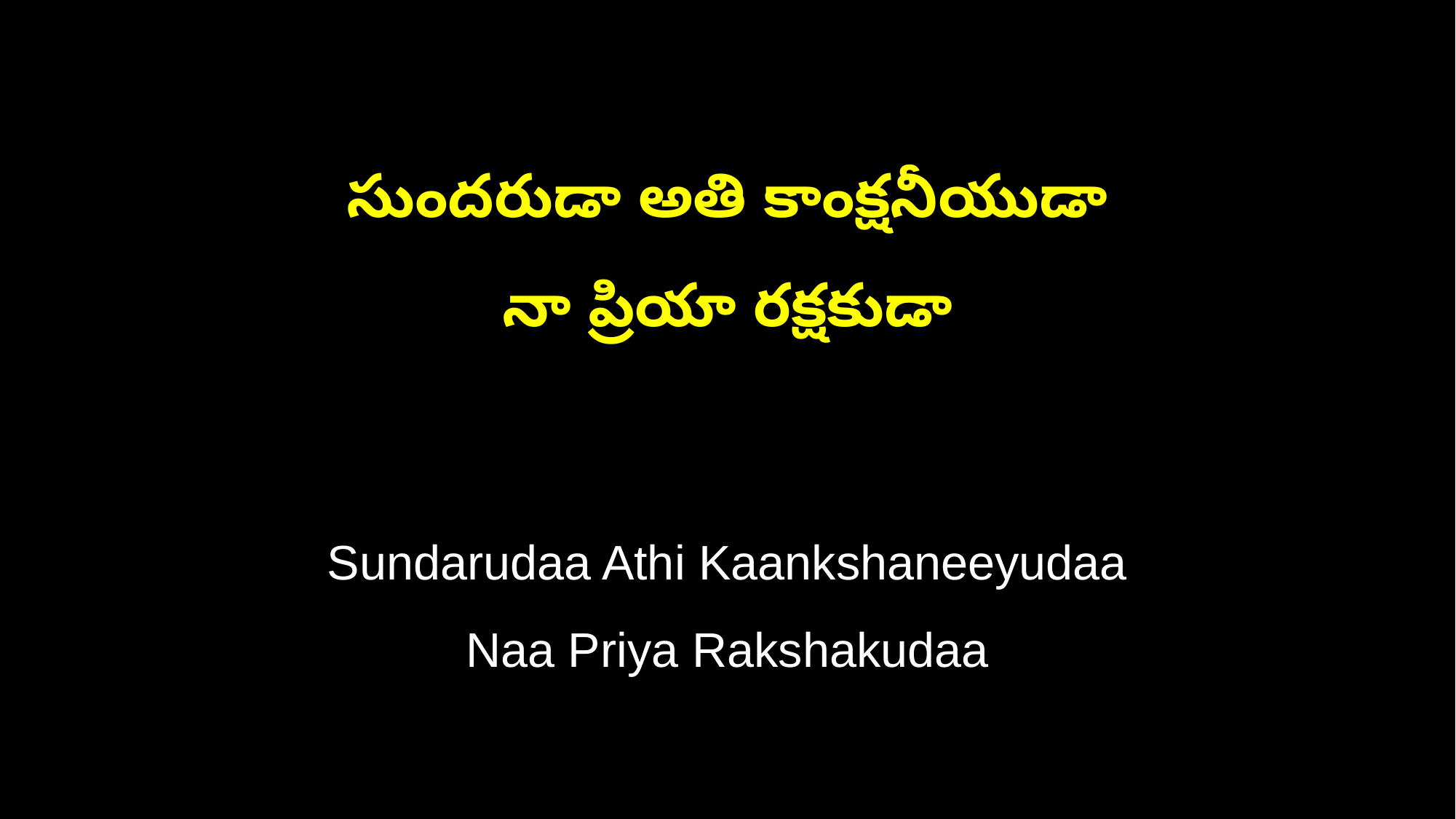

సుందరుడా అతి కాంక్షనీయుడా
నా ప్రియా రక్షకుడా
Sundarudaa Athi Kaankshaneeyudaa
Naa Priya Rakshakudaa